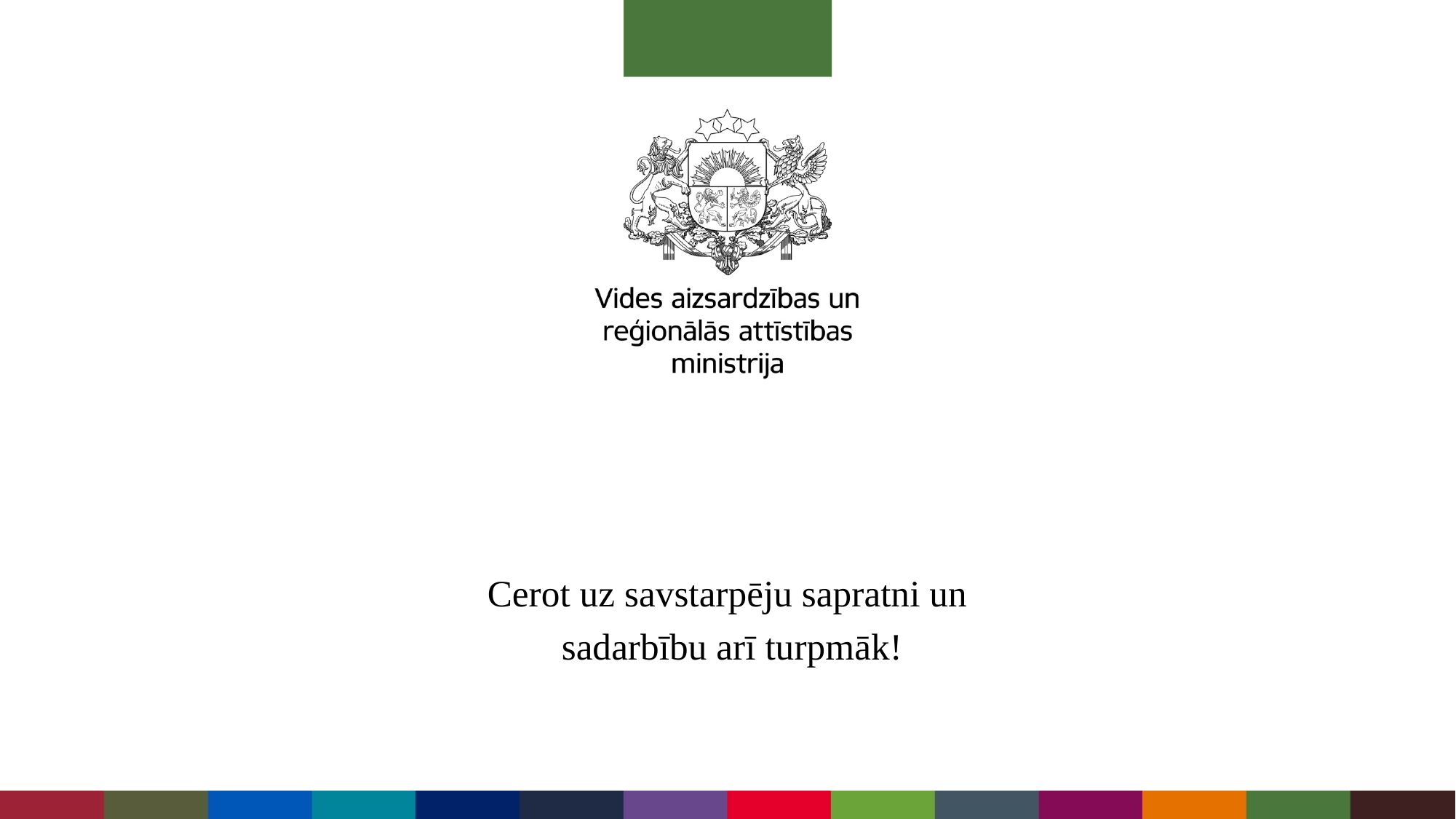

Cerot uz savstarpēju sapratni un
 sadarbību arī turpmāk!